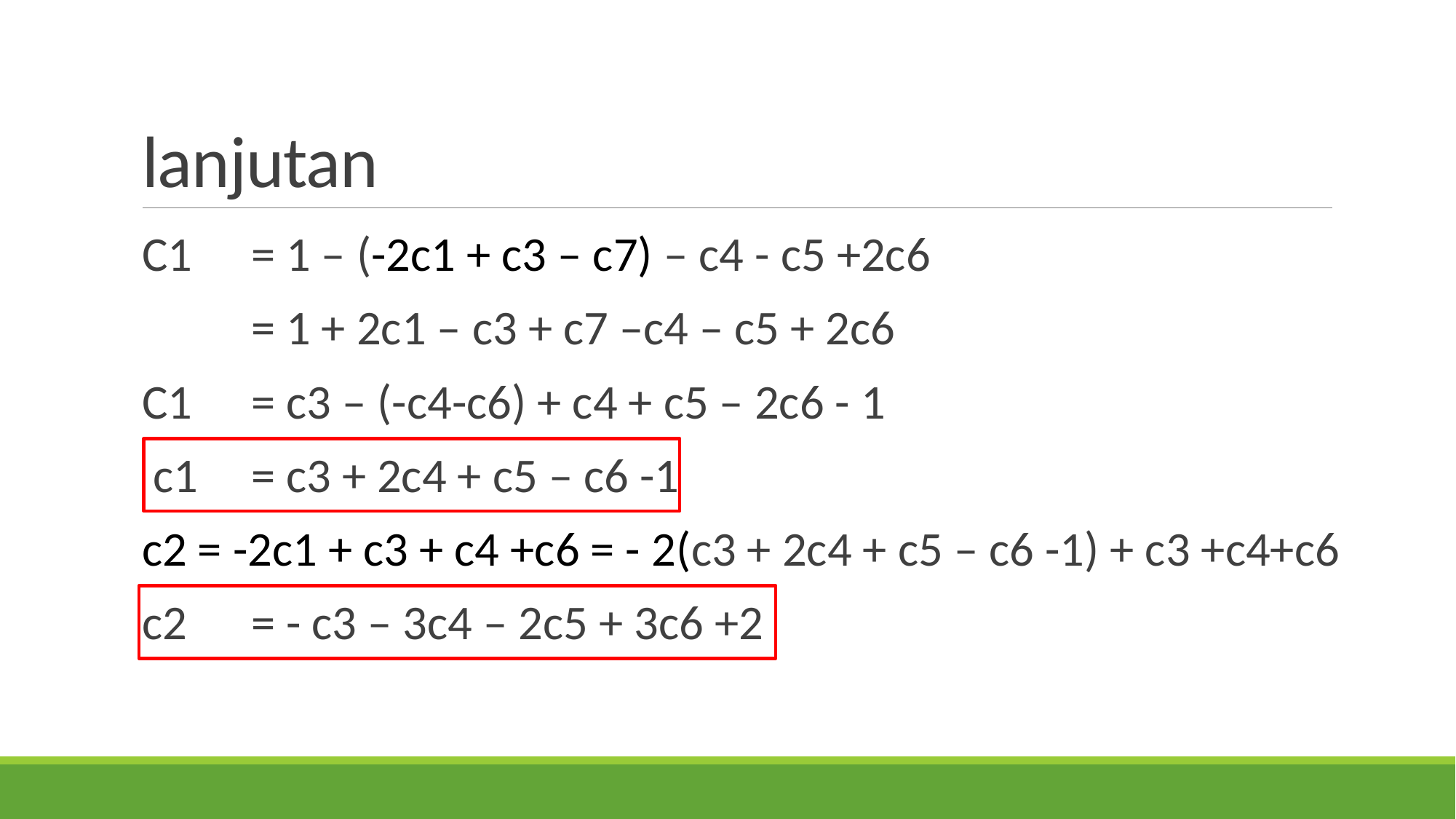

# lanjutan
C1 	= 1 – (-2c1 + c3 – c7) – c4 - c5 +2c6
      	= 1 + 2c1 – c3 + c7 –c4 – c5 + 2c6
C1 	= c3 – (-c4-c6) + c4 + c5 – 2c6 - 1
 c1   	= c3 + 2c4 + c5 – c6 -1
c2 = -2c1 + c3 + c4 +c6 = - 2(c3 + 2c4 + c5 – c6 -1) + c3 +c4+c6
c2	= - c3 – 3c4 – 2c5 + 3c6 +2